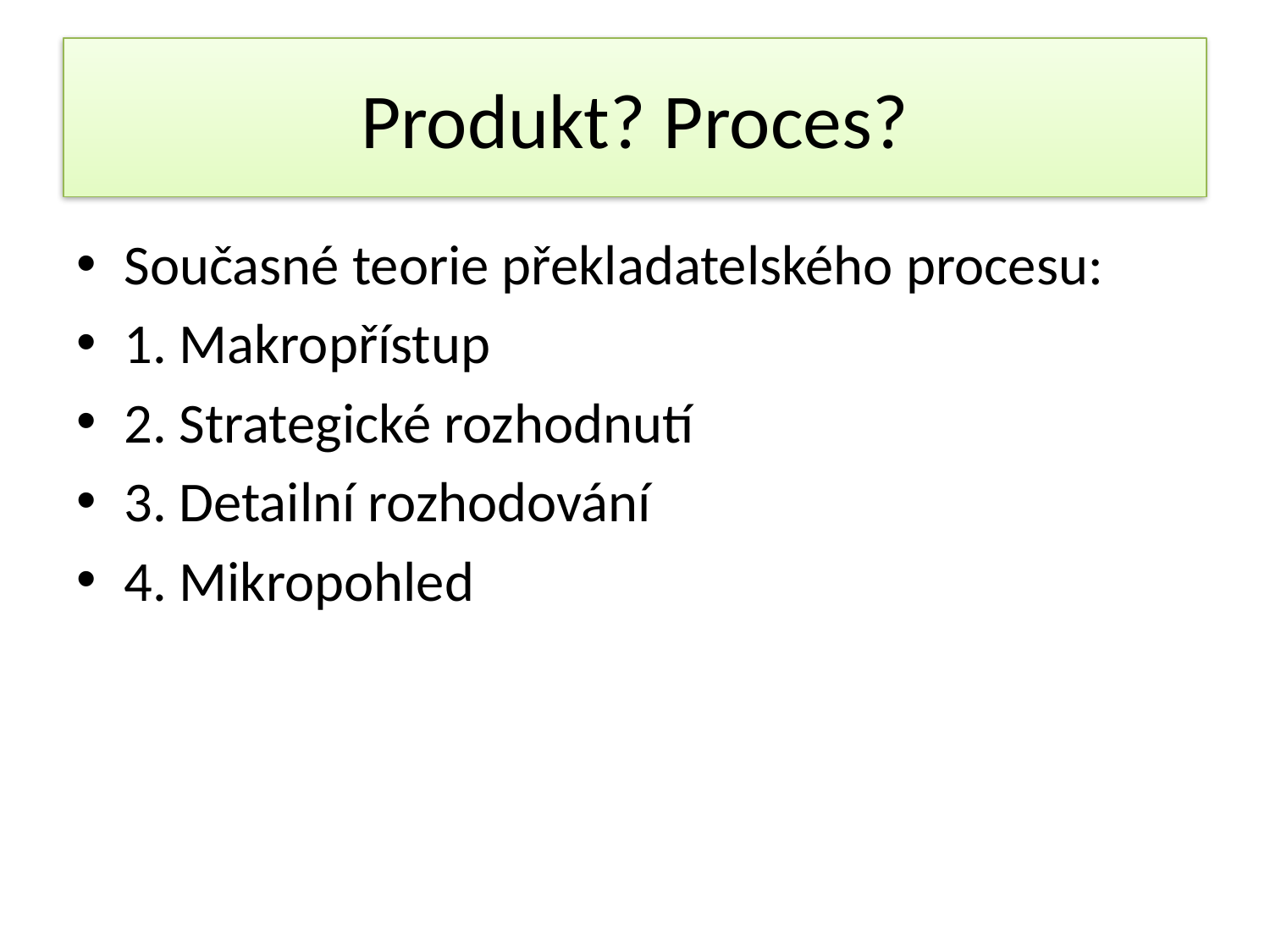

# Produkt? Proces?
Současné teorie překladatelského procesu:
1. Makropřístup
2. Strategické rozhodnutí
3. Detailní rozhodování
4. Mikropohled